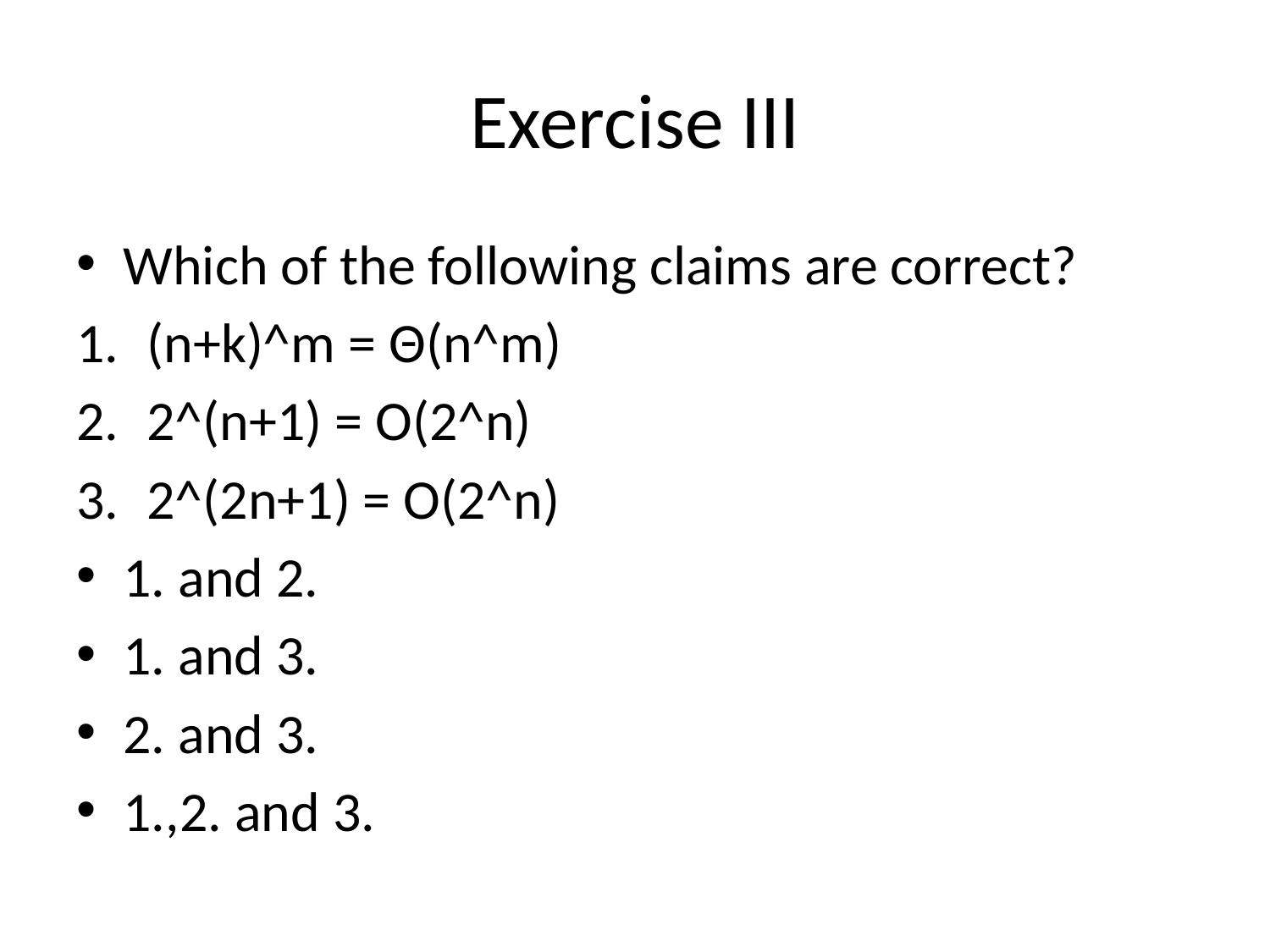

# Exercise III
Which of the following claims are correct?
(n+k)^m = Θ(n^m)
2^(n+1) = O(2^n)
2^(2n+1) = O(2^n)
1. and 2.
1. and 3.
2. and 3.
1.,2. and 3.